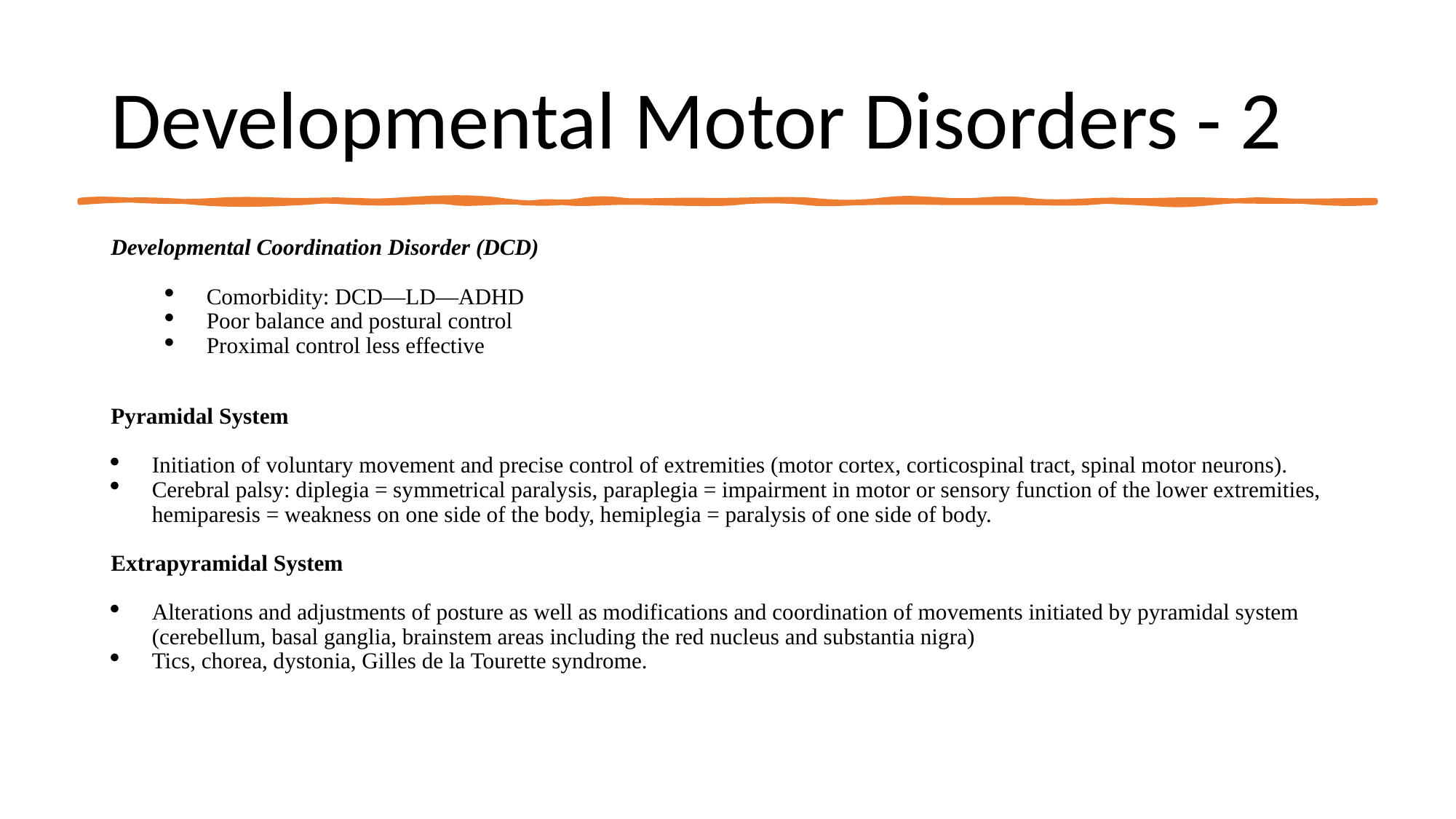

# Developmental Motor Disorders - 2

Developmental Coordination Disorder (DCD)

Comorbidity: DCD—LD—ADHD
Poor balance and postural control
Proximal control less effective

Pyramidal System

Initiation of voluntary movement and precise control of extremities (motor cortex, corticospinal tract, spinal motor neurons).
Cerebral palsy: diplegia = symmetrical paralysis, paraplegia = impairment in motor or sensory function of the lower extremities, hemiparesis = weakness on one side of the body, hemiplegia = paralysis of one side of body.

Extrapyramidal System

Alterations and adjustments of posture as well as modifications and coordination of movements initiated by pyramidal system (cerebellum, basal ganglia, brainstem areas including the red nucleus and substantia nigra)
Tics, chorea, dystonia, Gilles de la Tourette syndrome.